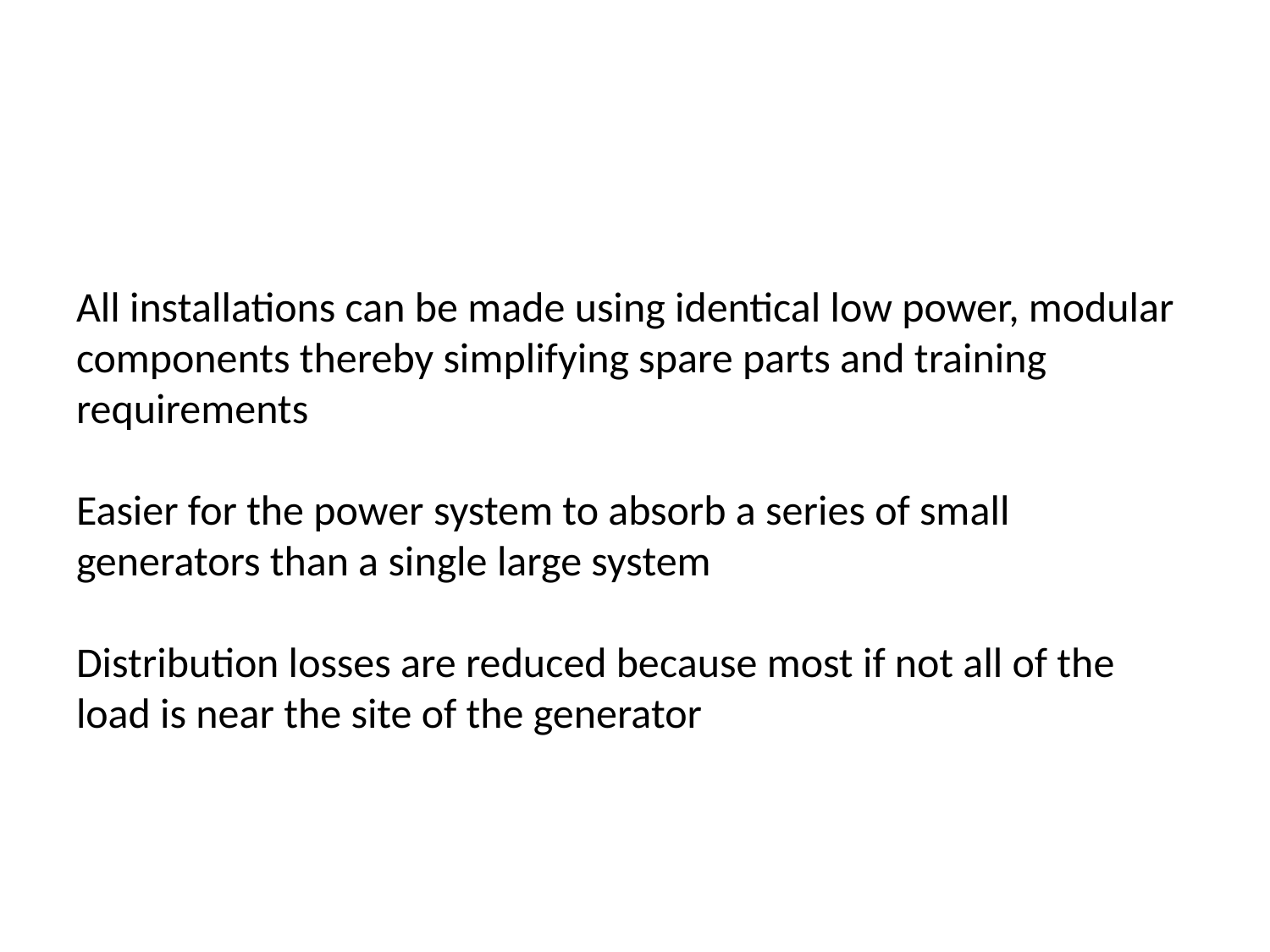

All installations can be made using identical low power, modular components thereby simplifying spare parts and training requirements

Easier for the power system to absorb a series of small generators than a single large system

Distribution losses are reduced because most if not all of the load is near the site of the generator